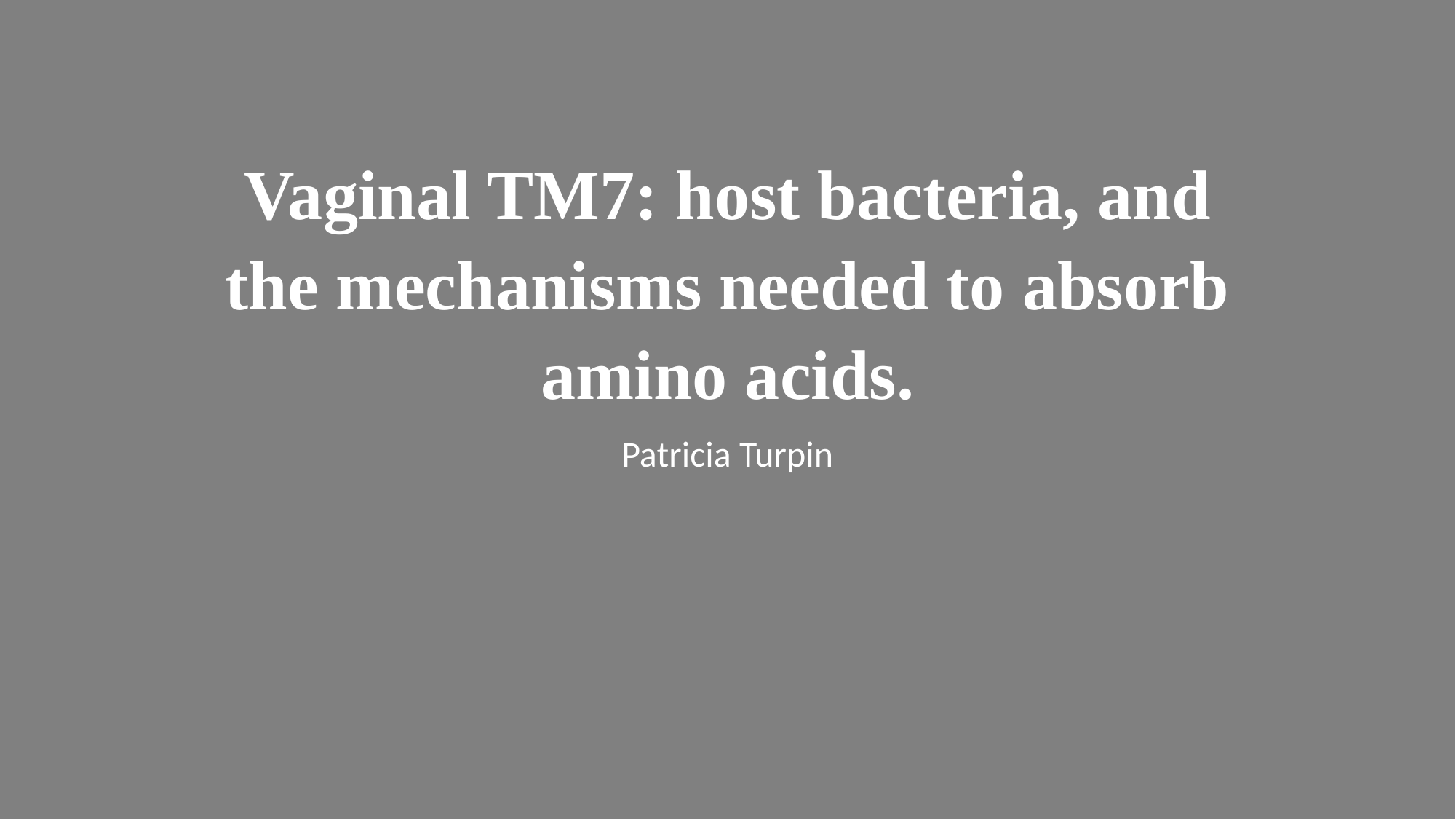

# Vaginal TM7: host bacteria, and the mechanisms needed to absorb amino acids.
Patricia Turpin